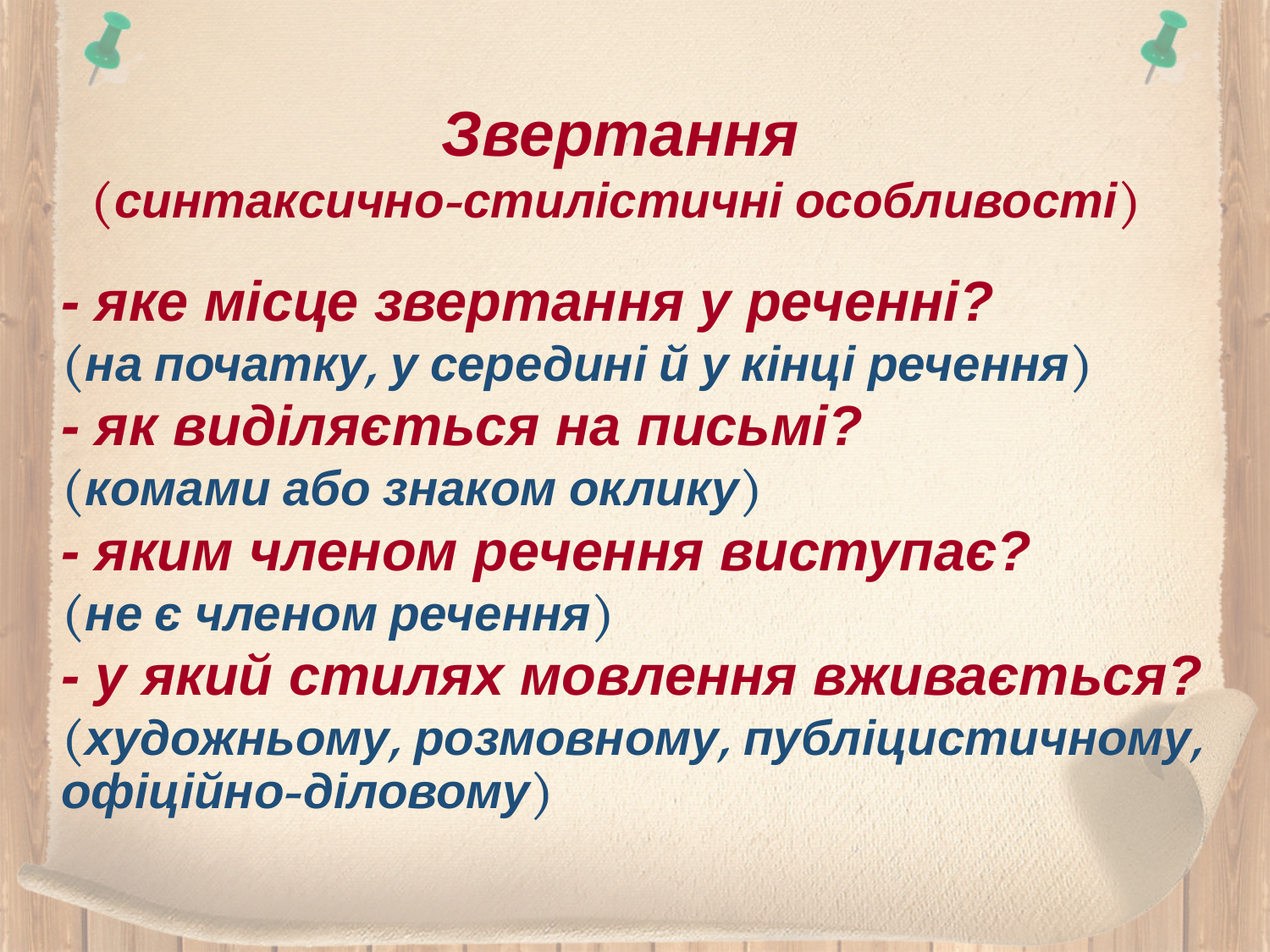

Звертання
(синтаксично-стилістичні особливості)
- яке місце звертання у реченні?
(на початку, у середині й у кінці речення)
- як виділяється на письмі?
(комами або знаком оклику)
- яким членом речення виступає?
(не є членом речення)
- у який стилях мовлення вживається?
(художньому, розмовному, публіцистичному, офіційно-діловому)